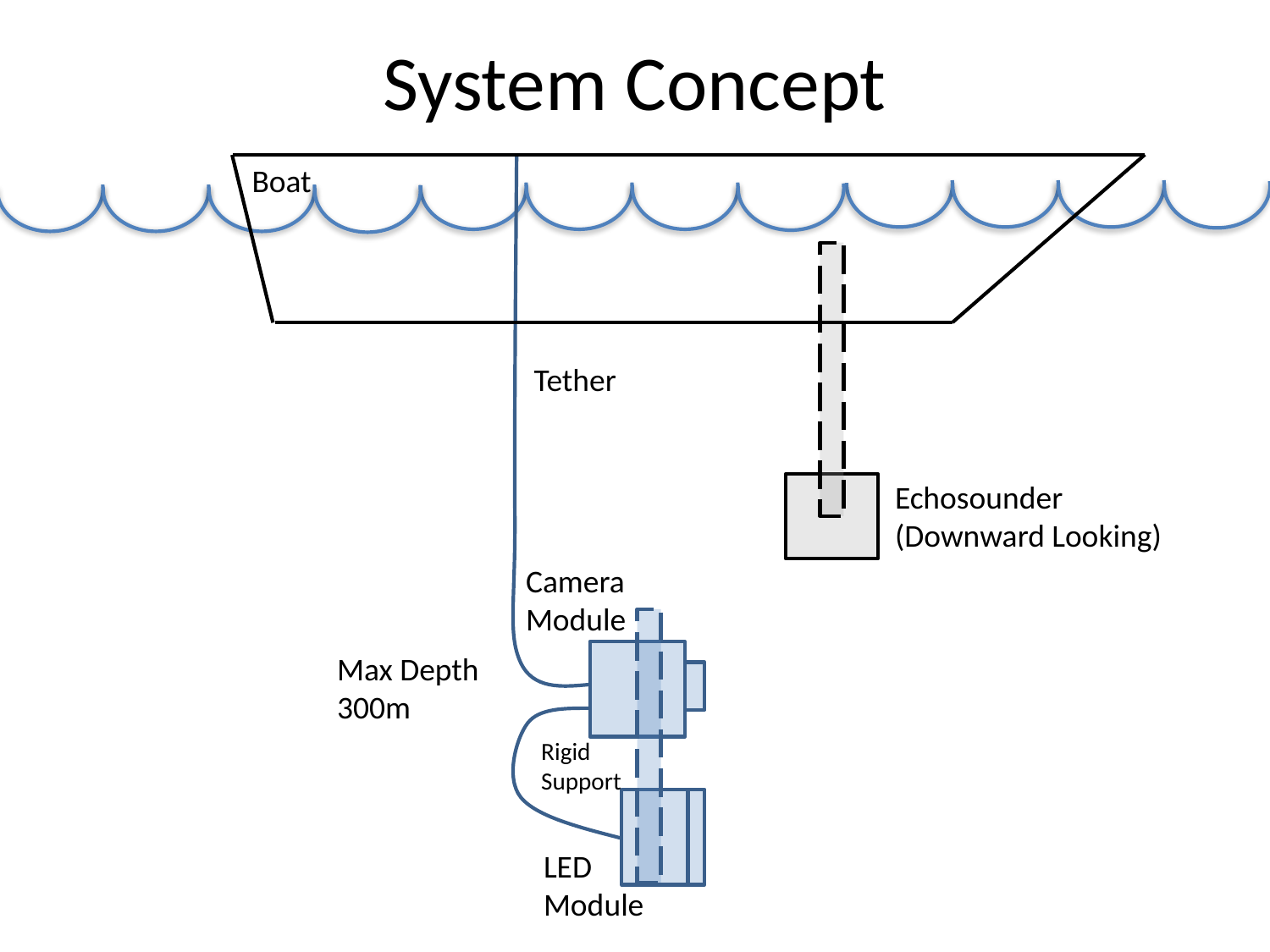

# System Concept

Boat
`

Tether
Echosounder
(Downward Looking)

Camera
Module

Max Depth
300m

Rigid
Support

LED
Module